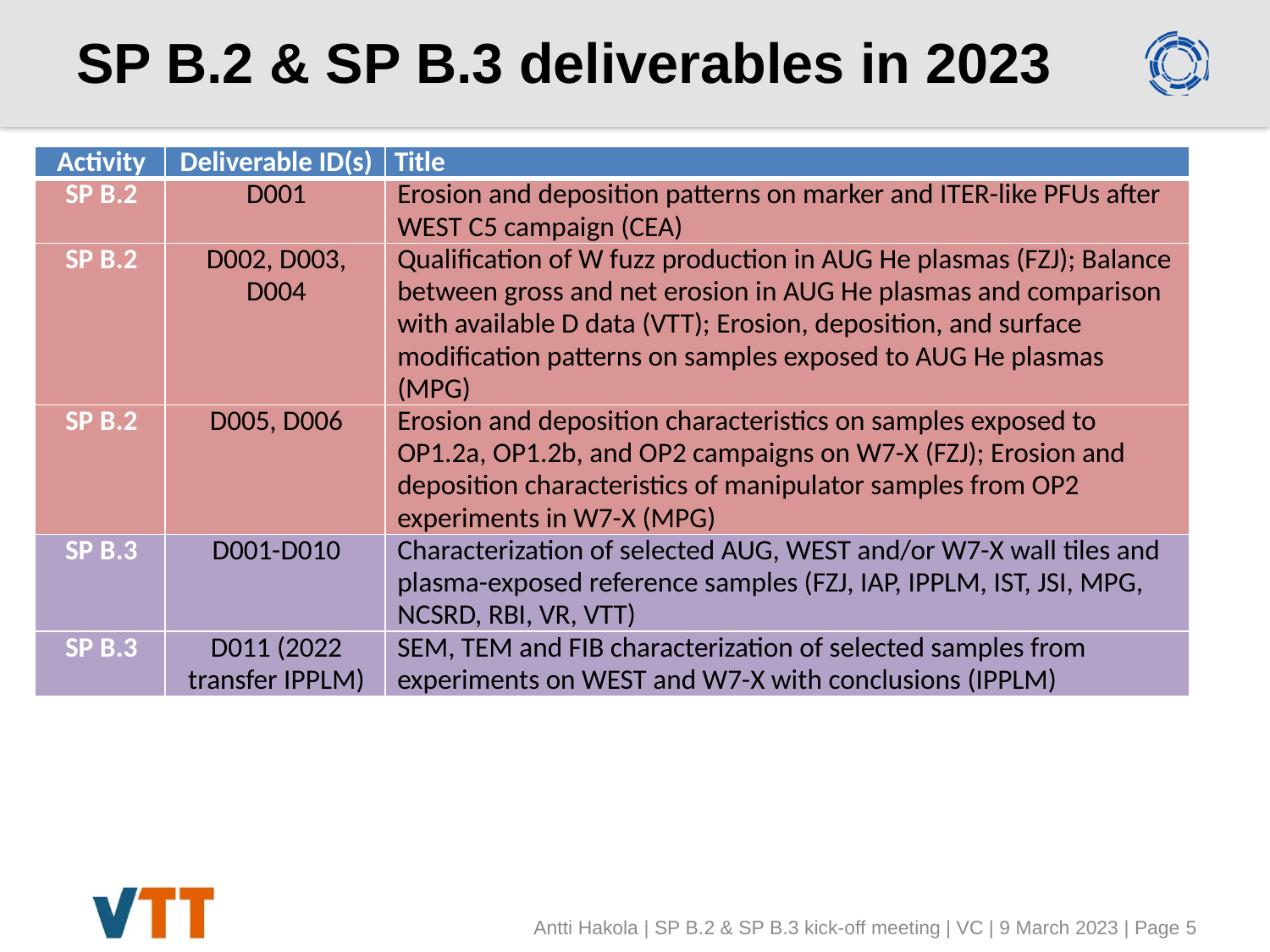

# SP B.2 & SP B.3 deliverables in 2023
| Activity | Deliverable ID(s) | Title |
| --- | --- | --- |
| SP B.2 | D001 | Erosion and deposition patterns on marker and ITER-like PFUs after WEST C5 campaign (CEA) |
| SP B.2 | D002, D003, D004 | Qualification of W fuzz production in AUG He plasmas (FZJ); Balance between gross and net erosion in AUG He plasmas and comparison with available D data (VTT); Erosion, deposition, and surface modification patterns on samples exposed to AUG He plasmas (MPG) |
| SP B.2 | D005, D006 | Erosion and deposition characteristics on samples exposed to OP1.2a, OP1.2b, and OP2 campaigns on W7-X (FZJ); Erosion and deposition characteristics of manipulator samples from OP2 experiments in W7-X (MPG) |
| SP B.3 | D001-D010 | Characterization of selected AUG, WEST and/or W7-X wall tiles and plasma-exposed reference samples (FZJ, IAP, IPPLM, IST, JSI, MPG, NCSRD, RBI, VR, VTT) |
| SP B.3 | D011 (2022 transfer IPPLM) | SEM, TEM and FIB characterization of selected samples from experiments on WEST and W7-X with conclusions (IPPLM) |
Antti Hakola | SP B.2 & SP B.3 kick-off meeting | VC | 9 March 2023 | Page 5